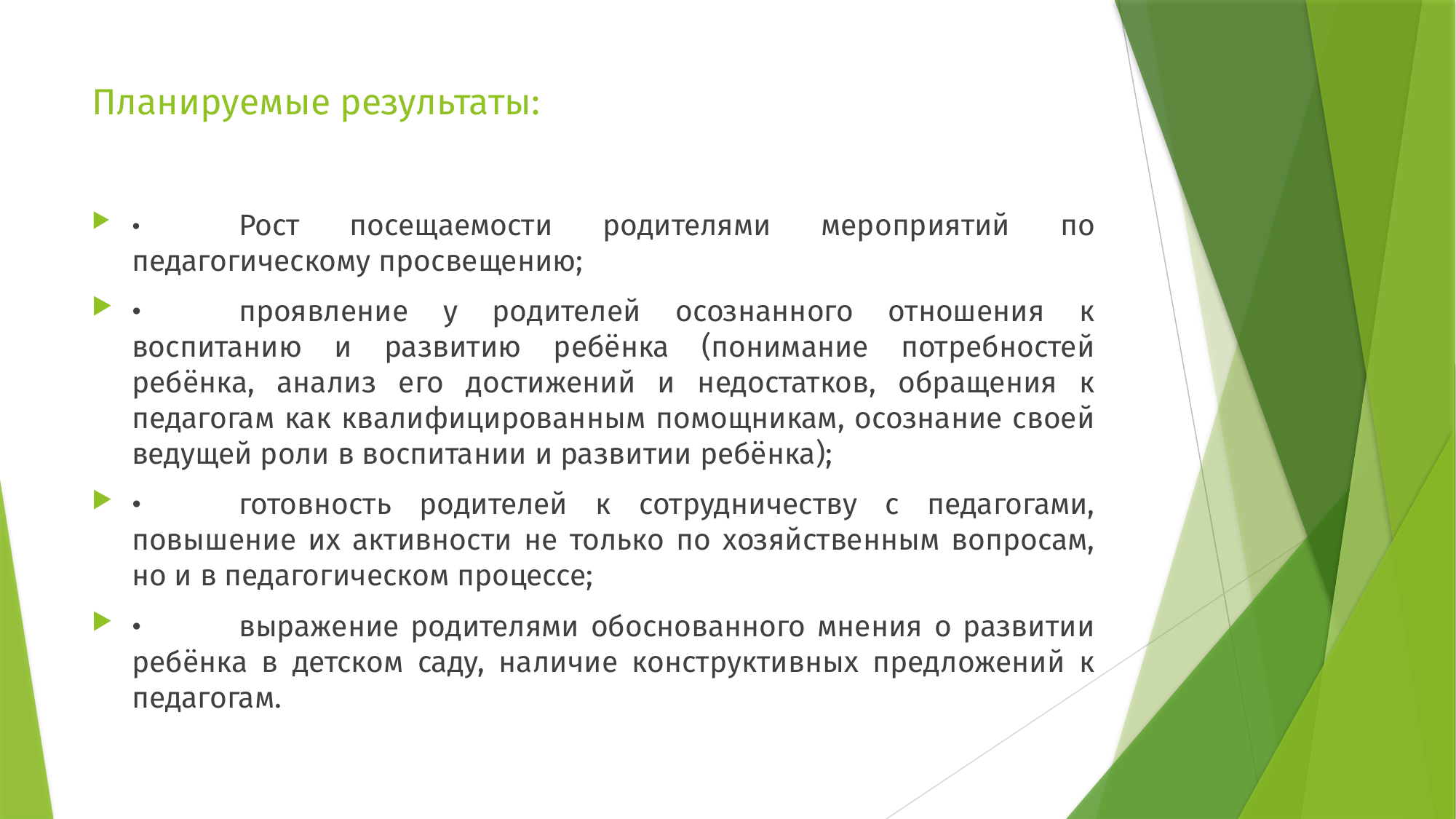

# Планируемые результаты:
•	Рост посещаемости родителями мероприятий по педагогическому просвещению;
•	проявление у родителей осознанного отношения к воспитанию и развитию ребёнка (понимание потребностей ребёнка, анализ его достижений и недостатков, обращения к педагогам как квалифицированным помощникам, осознание своей ведущей роли в воспитании и развитии ребёнка);
•	готовность родителей к сотрудничеству с педагогами, повышение их активности не только по хозяйственным вопросам, но и в педагогическом процессе;
•	выражение родителями обоснованного мнения о развитии ребёнка в детском саду, наличие конструктивных предложений к педагогам.